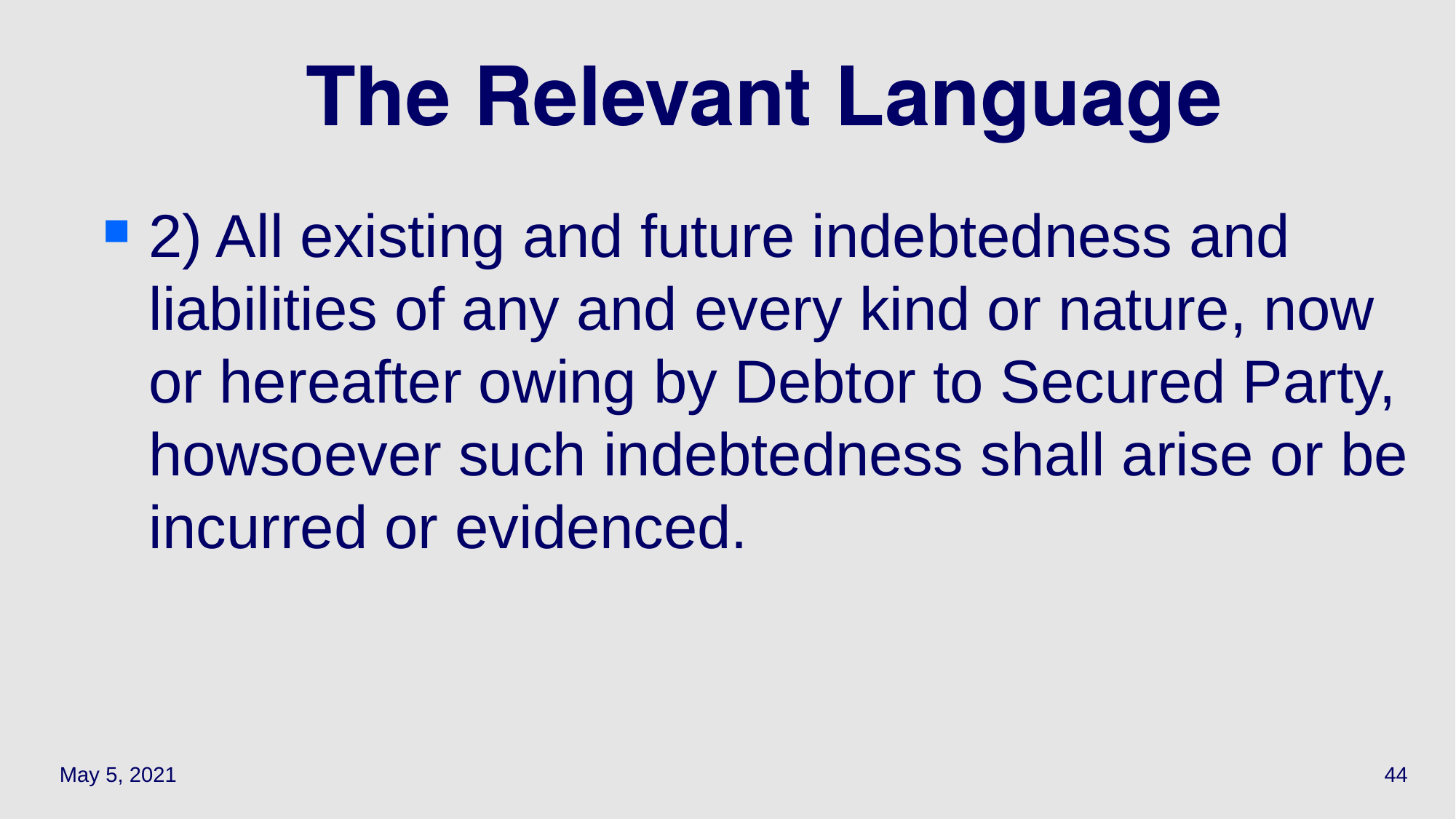

# The Relevant Language
2) All existing and future indebtedness and liabilities of any and every kind or nature, now or hereafter owing by Debtor to Secured Party, howsoever such indebtedness shall arise or be incurred or evidenced.
May 5, 2021
44